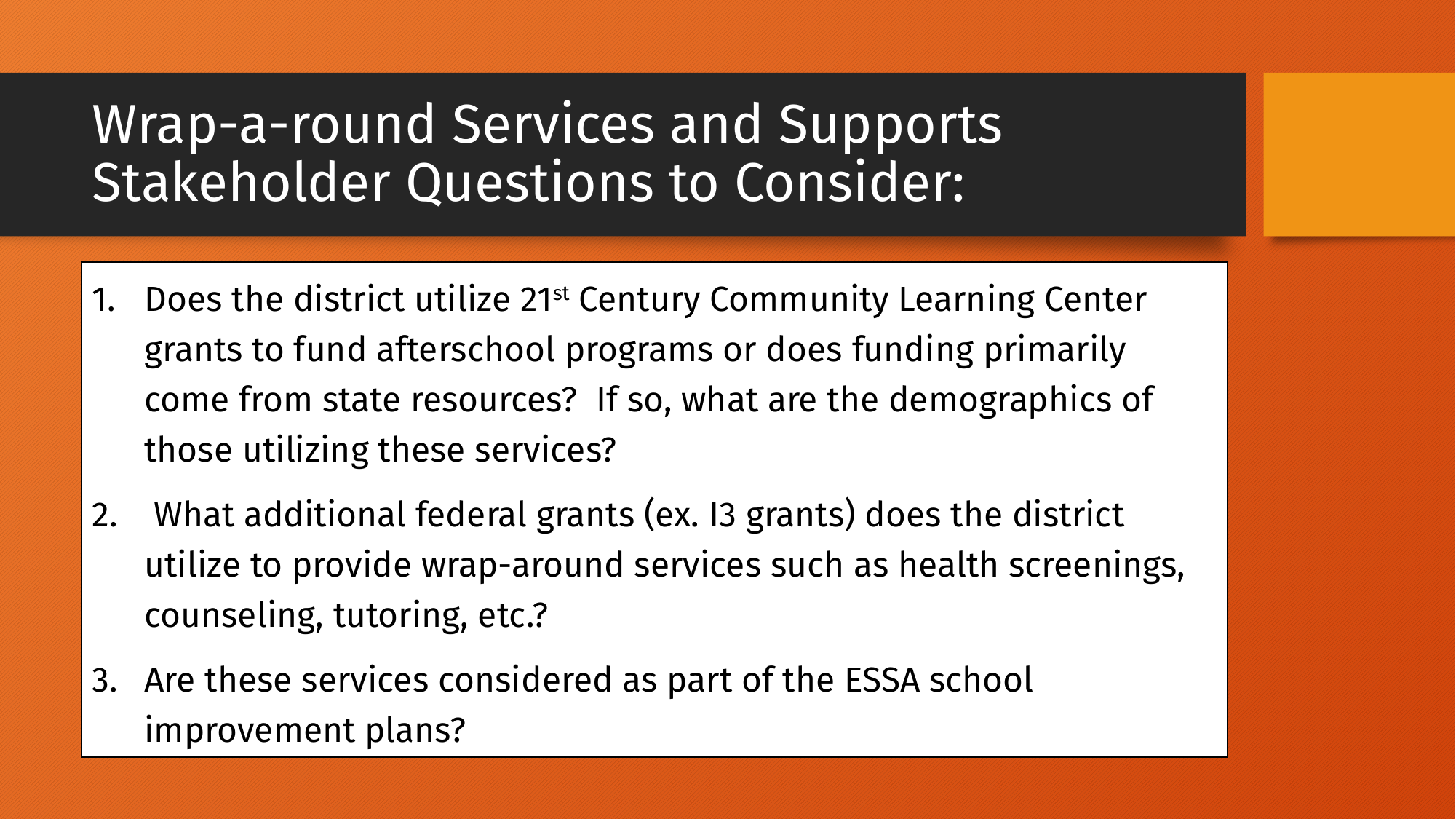

# Wrap-a-round Services and Supports Stakeholder Questions to Consider:
Does the district utilize 21st Century Community Learning Center grants to fund afterschool programs or does funding primarily come from state resources?  If so, what are the demographics of those utilizing these services?
 What additional federal grants (ex. I3 grants) does the district utilize to provide wrap-around services such as health screenings, counseling, tutoring, etc.?
Are these services considered as part of the ESSA school improvement plans?